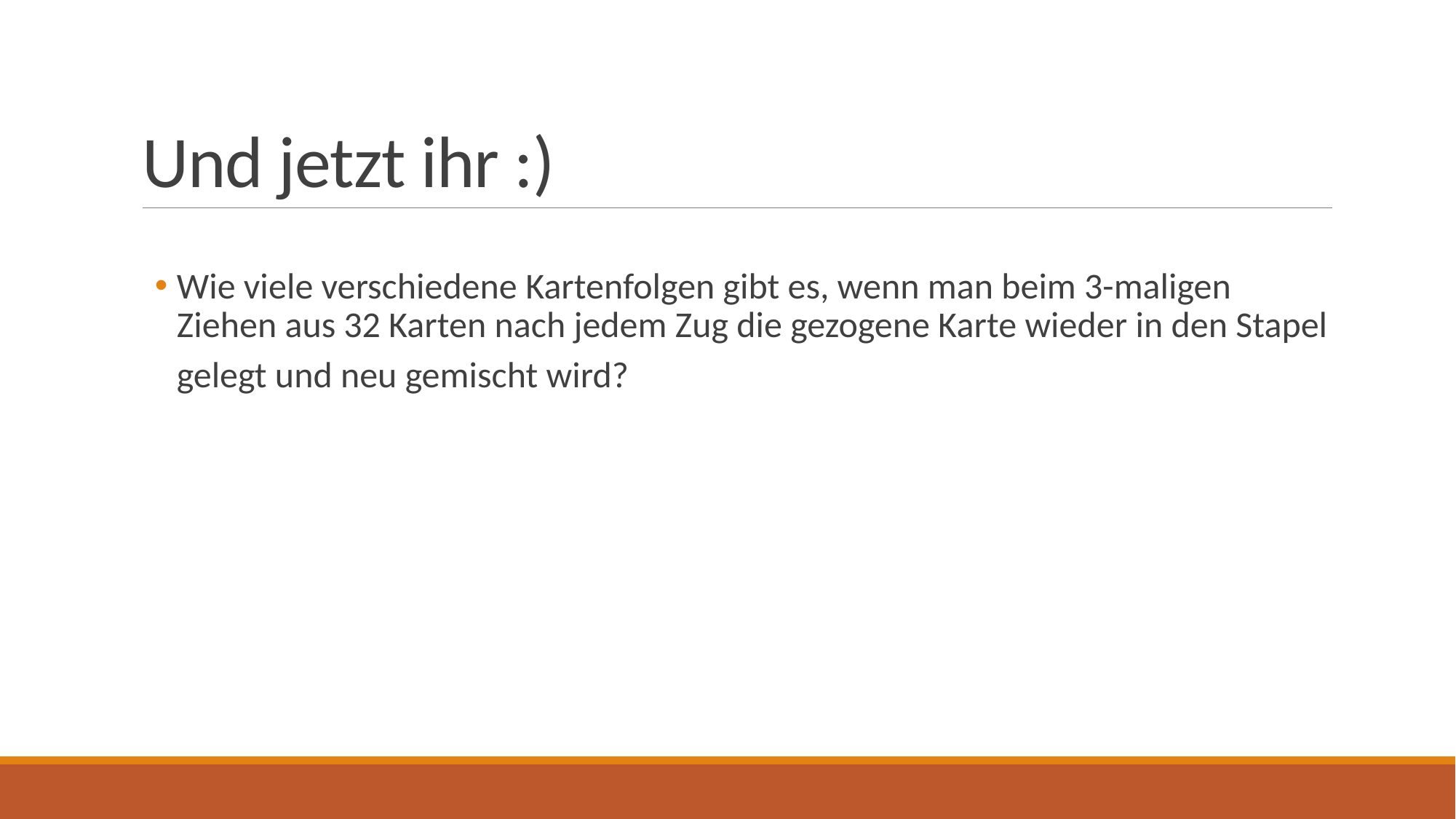

# Und jetzt ihr :)
Wie viele verschiedene Kartenfolgen gibt es, wenn man beim 3-maligen Ziehen aus 32 Karten nach jedem Zug die gezogene Karte wieder in den Stapel gelegt und neu gemischt wird?